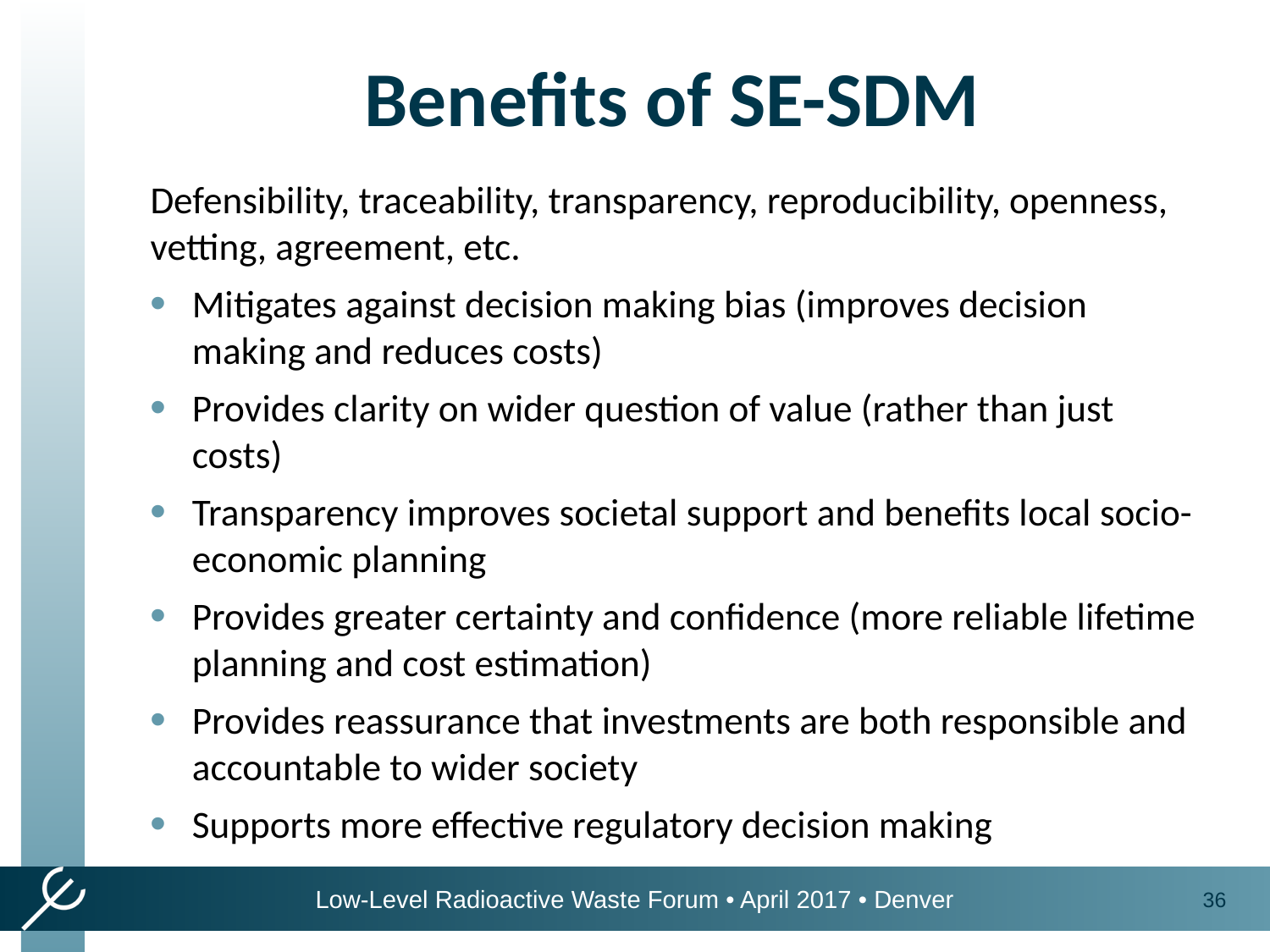

# Benefits of SE-SDM
Defensibility, traceability, transparency, reproducibility, openness, vetting, agreement, etc.
Mitigates against decision making bias (improves decision making and reduces costs)
Provides clarity on wider question of value (rather than just costs)
Transparency improves societal support and benefits local socio-economic planning
Provides greater certainty and confidence (more reliable lifetime planning and cost estimation)
Provides reassurance that investments are both responsible and accountable to wider society
Supports more effective regulatory decision making